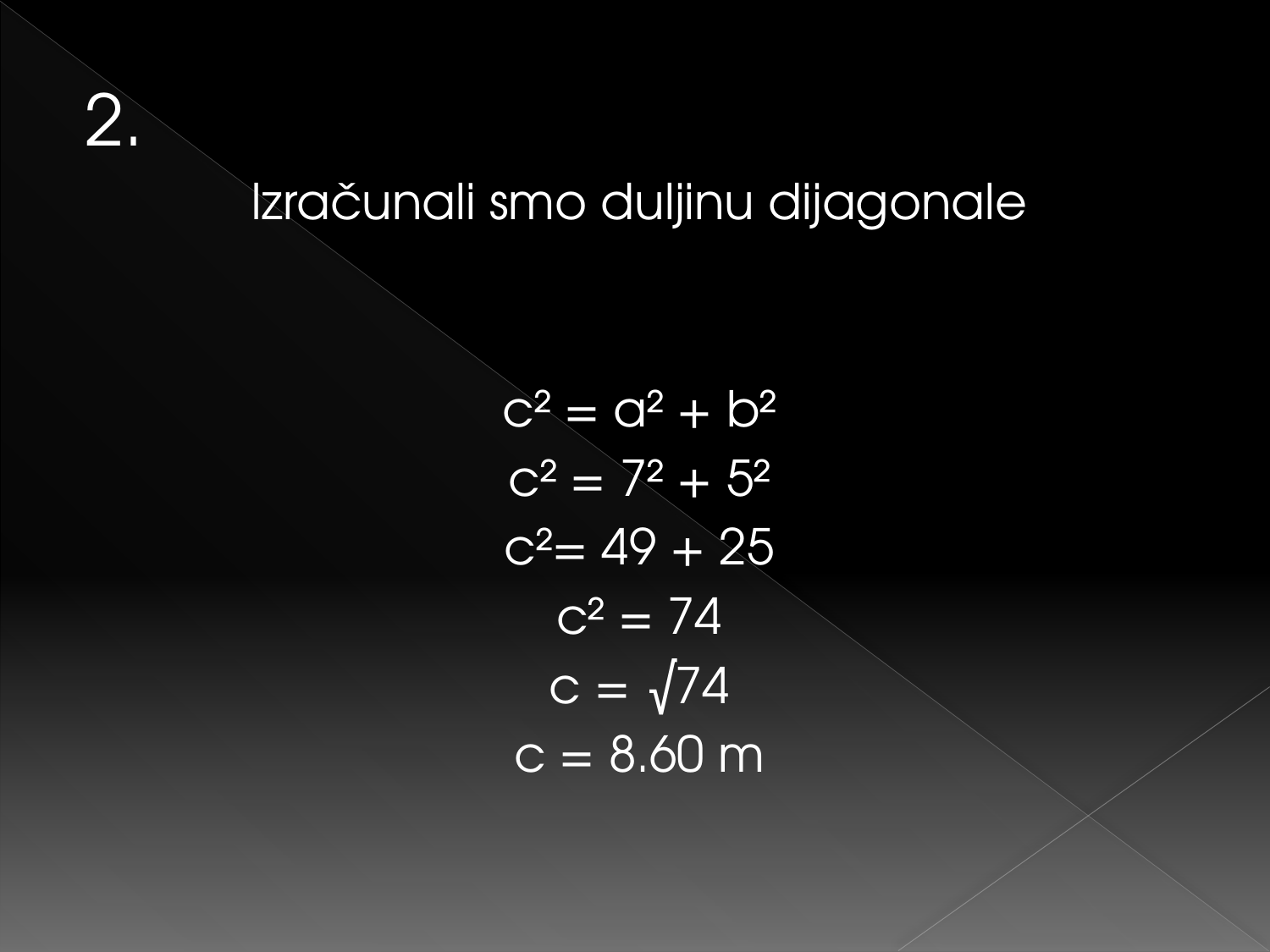

2.
Izračunali smo duljinu dijagonale

c² = a² + b²
c² = 7² + 5²
c²= 49 + 25
c² = 74
c = √74
c = 8.60 m